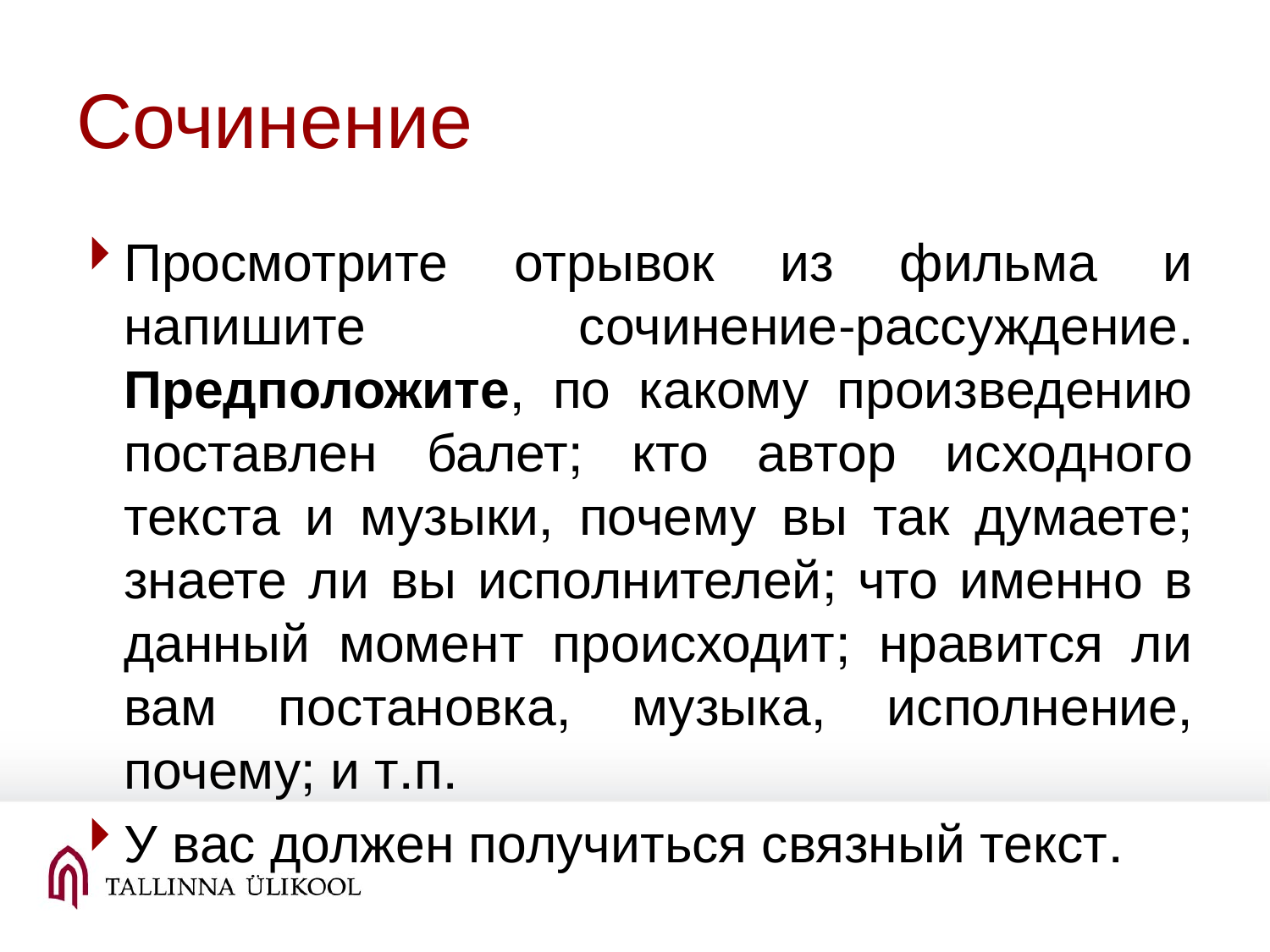

# Сочинение
Просмотрите отрывок из фильма и напишите сочинение-рассуждение. Предположите, по какому произведению поставлен балет; кто автор исходного текста и музыки, почему вы так думаете; знаете ли вы исполнителей; что именно в данный момент происходит; нравится ли вам постановка, музыка, исполнение, почему; и т.п.
У вас должен получиться связный текст.